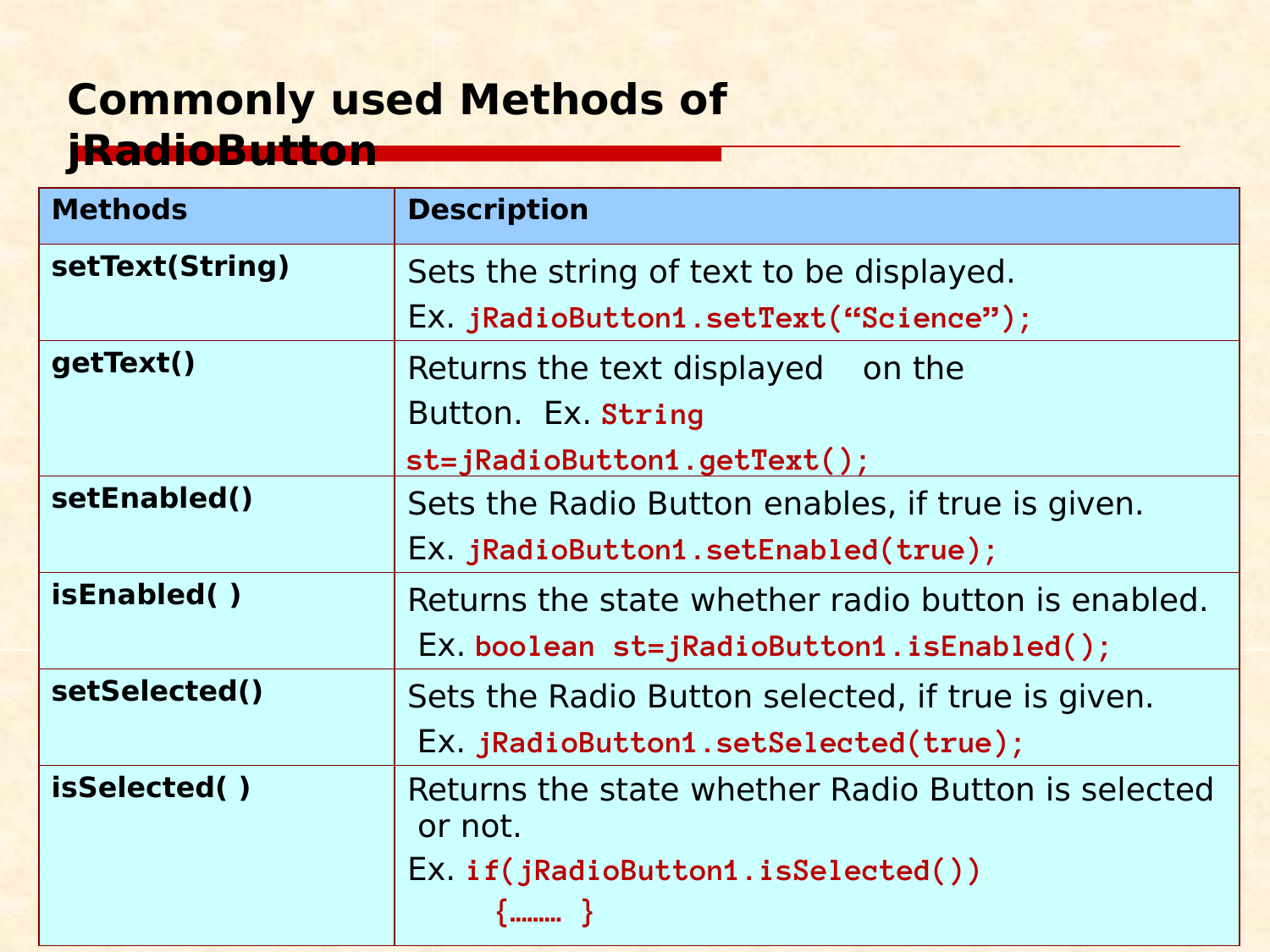

# Commonly used Methods of jRadioButton

| Methods | Description |
| --- | --- |
| setText(String) | Sets the string of text to be displayed. Ex. jRadioButton1.setText(“Science”); |
| getText() | Returns the text displayed on the Button. Ex. String st=jRadioButton1.getText(); |
| setEnabled() | Sets the Radio Button enables, if true is given. Ex. jRadioButton1.setEnabled(true); |
| isEnabled( ) | Returns the state whether radio button is enabled. Ex. boolean st=jRadioButton1.isEnabled(); |
| setSelected() | Sets the Radio Button selected, if true is given. Ex. jRadioButton1.setSelected(true); |
| isSelected( ) | Returns the state whether Radio Button is selected or not. Ex. if(jRadioButton1.isSelected()) {……… } |